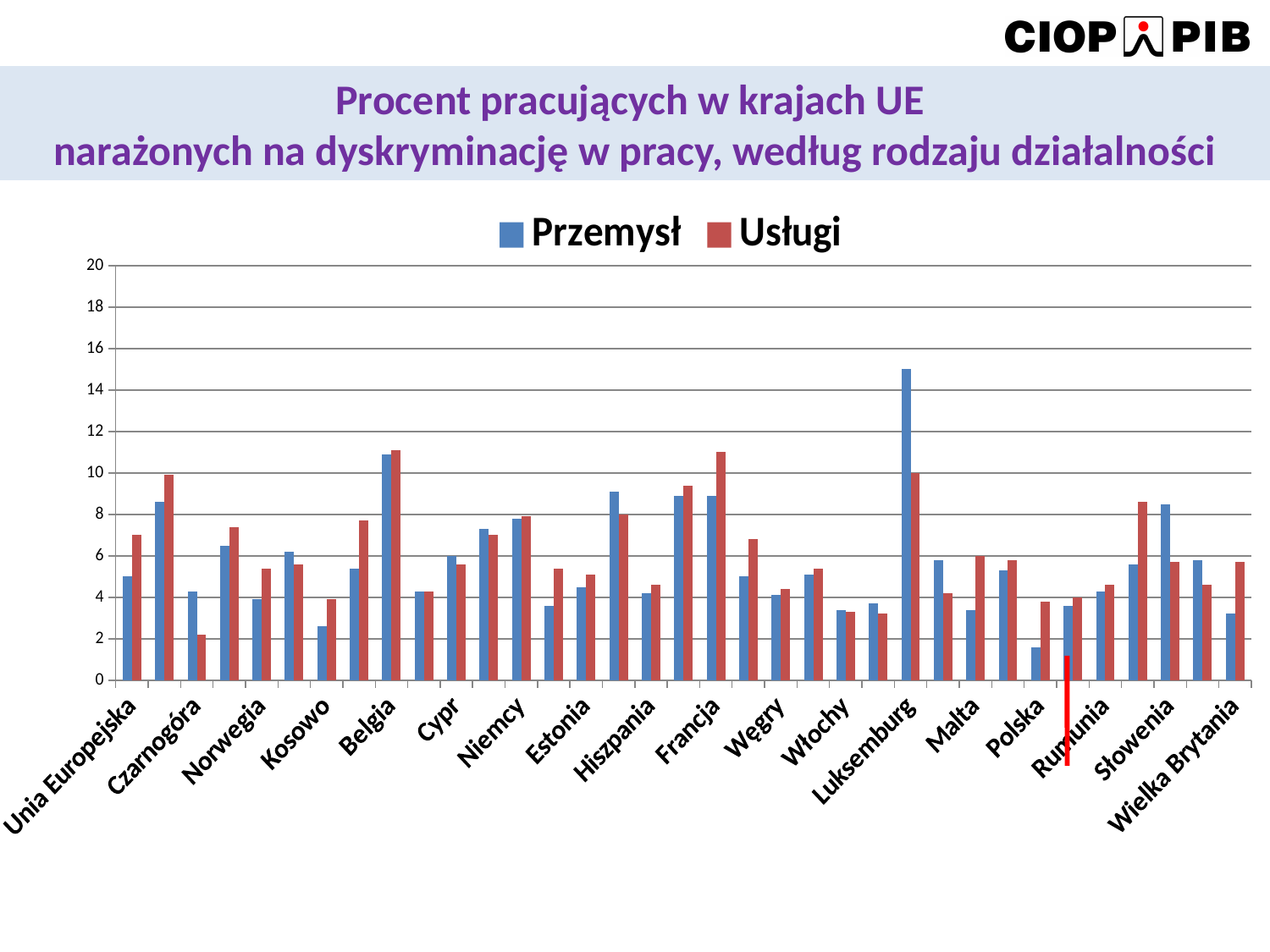

Procent pracujących w krajach UE
narażonych na dyskryminację w pracy, według rodzaju działalności

### Chart

| Category | Przemysł | Usługi |
|---|---|---|
| Unia Europejska | 5.0 | 7.0 |
| Albania | 8.6 | 9.9 |
| Czarnogóra | 4.3 | 2.2 |
| Macedonia | 6.5 | 7.4 |
| Norwegia | 3.9 | 5.4 |
| Turcja | 6.2 | 5.6 |
| Kosowo | 2.6 | 3.9 |
| Austria | 5.4 | 7.7 |
| Belgia | 10.9 | 11.1 |
| Bułgaria | 4.3 | 4.3 |
| Cypr | 6.0 | 5.6 |
| Czechy | 7.3 | 7.0 |
| Niemcy | 7.8 | 7.9 |
| Dania | 3.6 | 5.4 |
| Estonia | 4.5 | 5.1 |
| Grecja | 9.1 | 8.0 |
| Hiszpania | 4.2 | 4.6 |
| Finlandia | 8.9 | 9.4 |
| Francja | 8.9 | 11.0 |
| Chorwacja | 5.0 | 6.8 |
| Węgry | 4.1 | 4.4 |
| Irlandia | 5.1 | 5.4 |
| Włochy | 3.4 | 3.3 |
| Litwa | 3.7 | 3.2 |
| Luksemburg | 15.0 | 10.0 |
| Łotwa | 5.8 | 4.2 |
| Malta | 3.4 | 6.0 |
| Holandia | 5.3 | 5.8 |
| Polska | 1.6 | 3.8 |
| Portugalia | 3.6 | 4.0 |
| Rumunia | 4.3 | 4.6 |
| Szwecja | 5.6 | 8.6 |
| Słowenia | 8.5 | 5.7 |
| Słowacja | 5.8 | 4.6 |
| Wielka Brytania | 3.2 | 5.7 |